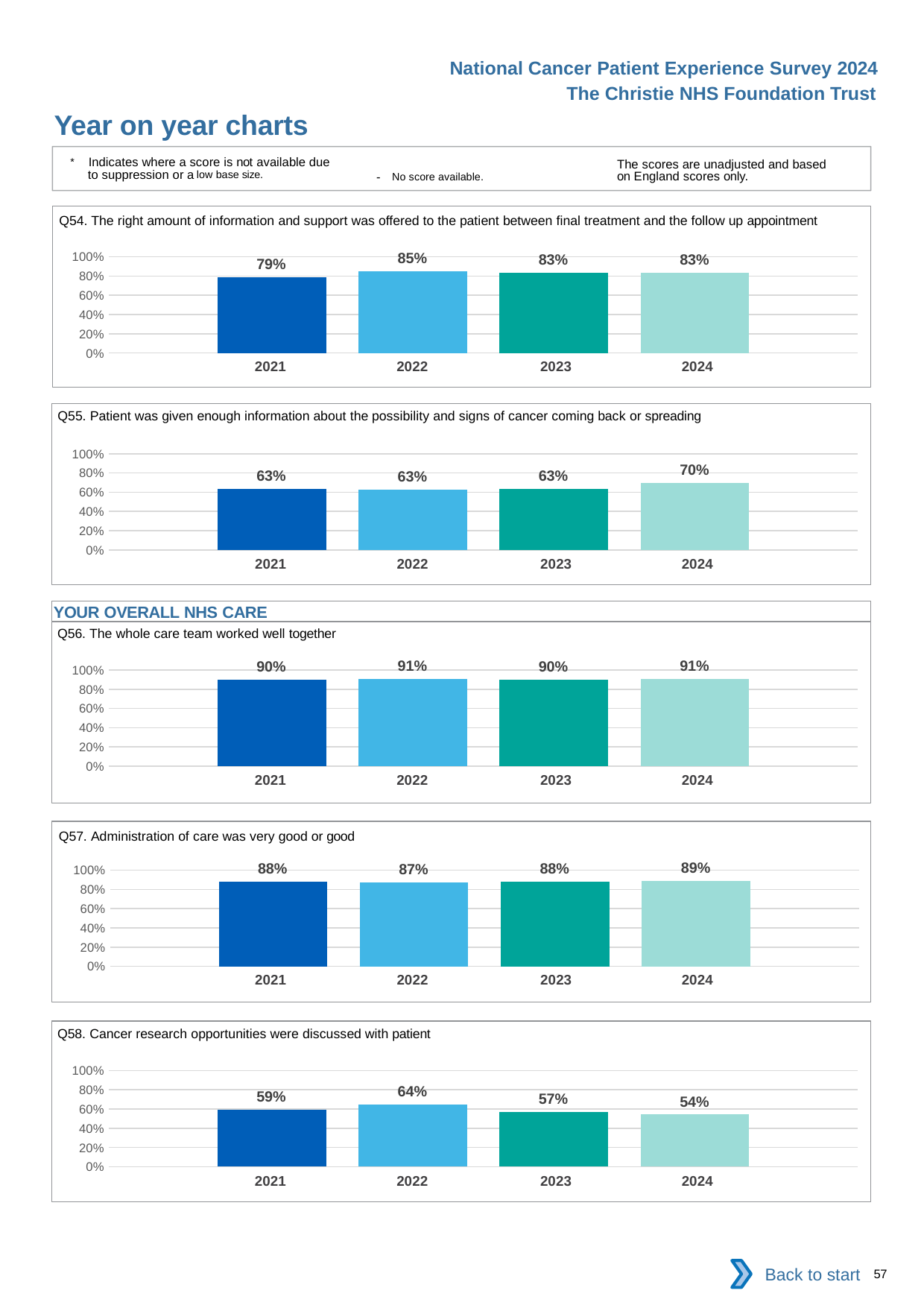

National Cancer Patient Experience Survey 2024
The Christie NHS Foundation Trust
Year on year charts

*  Indicates where a score is not available due to suppression or a low base size.
The scores are unadjusted and based on England scores only.
- No score available.
Q54. The right amount of information and support was offered to the patient between final treatment and the follow up appointment

### Chart

| Category | 2021 | 2022 | 2023 | 2024 |
|---|---|---|---|---|
| Category 1 | 0.7896254 | 0.8461538 | 0.8333333 | 0.8324324 |
| 2021 | 2022 | 2023 | 2024 |
| --- | --- | --- | --- |
Q55. Patient was given enough information about the possibility and signs of cancer coming back or spreading

### Chart

| Category | 2021 | 2022 | 2023 | 2024 |
|---|---|---|---|---|
| Category 1 | 0.6336996 | 0.6295652 | 0.6320939 | 0.6979362 |
| 2021 | 2022 | 2023 | 2024 |
| --- | --- | --- | --- |
YOUR OVERALL NHS CARE
Q56. The whole care team worked well together

### Chart

| Category | 2021 | 2022 | 2023 | 2024 |
|---|---|---|---|---|
| Category 1 | 0.9016897 | 0.9070796 | 0.900974 | 0.907496 |
| 2021 | 2022 | 2023 | 2024 |
| --- | --- | --- | --- |
Q57. Administration of care was very good or good

### Chart

| Category | 2021 | 2022 | 2023 | 2024 |
|---|---|---|---|---|
| Category 1 | 0.8832335 | 0.87 | 0.8841941 | 0.8878505 |
| 2021 | 2022 | 2023 | 2024 |
| --- | --- | --- | --- |
Q58. Cancer research opportunities were discussed with patient

### Chart

| Category | 2021 | 2022 | 2023 | 2024 |
|---|---|---|---|---|
| Category 1 | 0.5895692 | 0.644898 | 0.5660793 | 0.5424528 |
| 2021 | 2022 | 2023 | 2024 |
| --- | --- | --- | --- |
Back to start

57